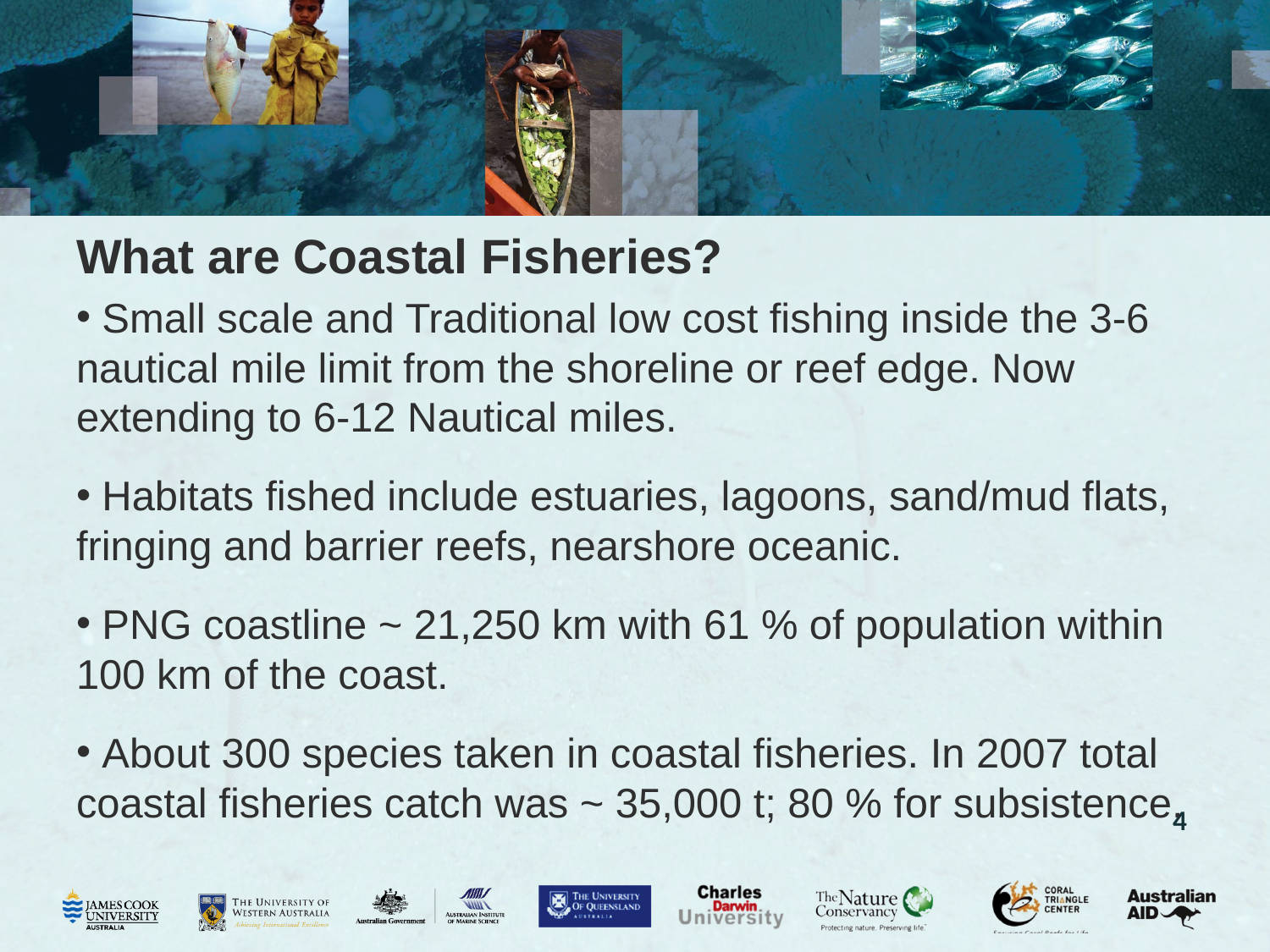

What are Coastal Fisheries?
 Small scale and Traditional low cost fishing inside the 3-6 nautical mile limit from the shoreline or reef edge. Now extending to 6-12 Nautical miles.
 Habitats fished include estuaries, lagoons, sand/mud flats, fringing and barrier reefs, nearshore oceanic.
 PNG coastline ~ 21,250 km with 61 % of population within 100 km of the coast.
 About 300 species taken in coastal fisheries. In 2007 total coastal fisheries catch was ~ 35,000 t; 80 % for subsistence.